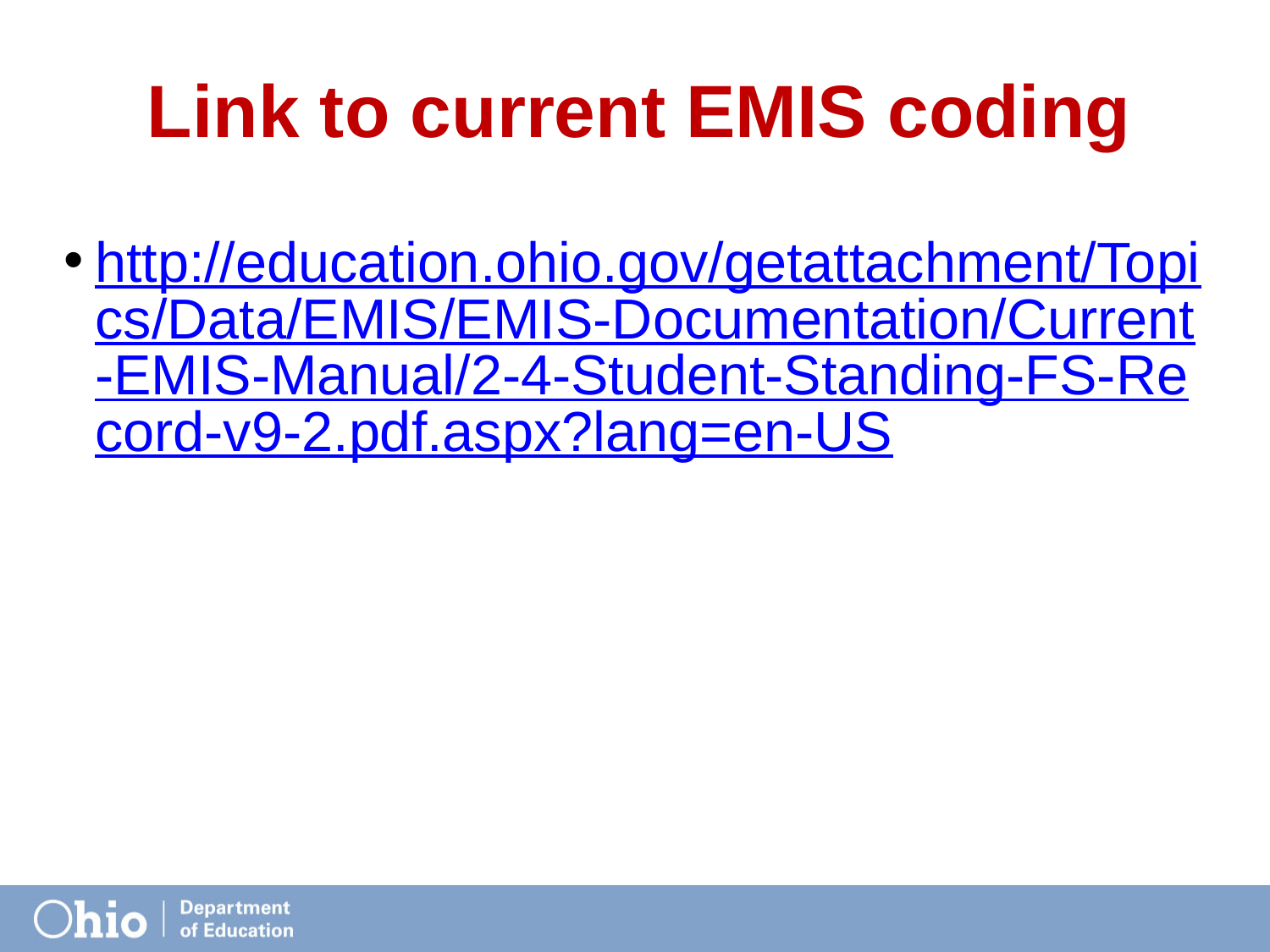

# Link to current EMIS coding

http://education.ohio.gov/getattachment/Topics/Data/EMIS/EMIS-Documentation/Current-EMIS-Manual/2-4-Student-Standing-FS-Record-v9-2.pdf.aspx?lang=en-US